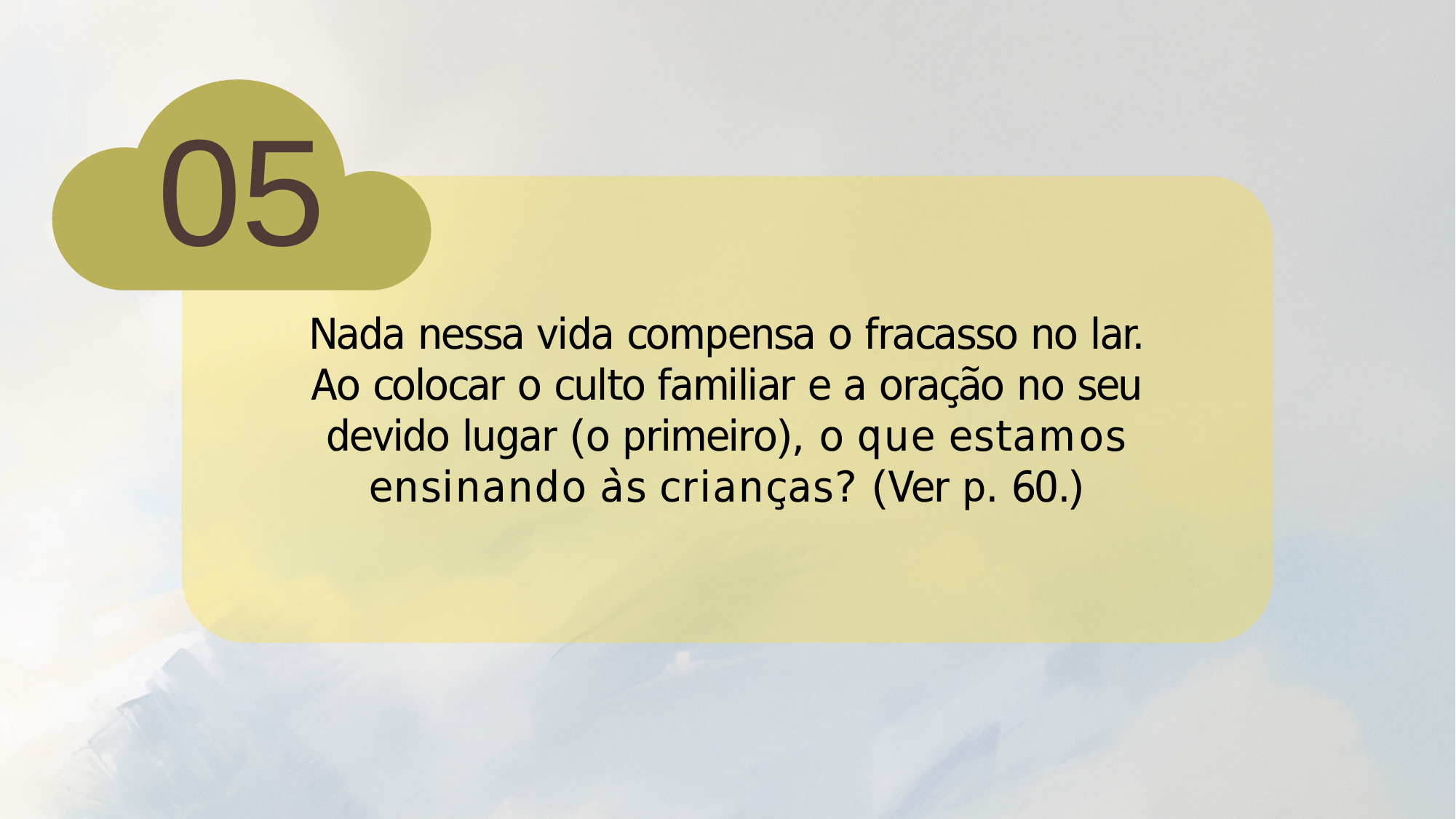

05

Nada nessa vida compensa o fracasso no lar. Ao colocar o culto familiar e a oração no seu devido lugar (o primeiro), o que estamos ensinando às crianças? (Ver p. 60.)